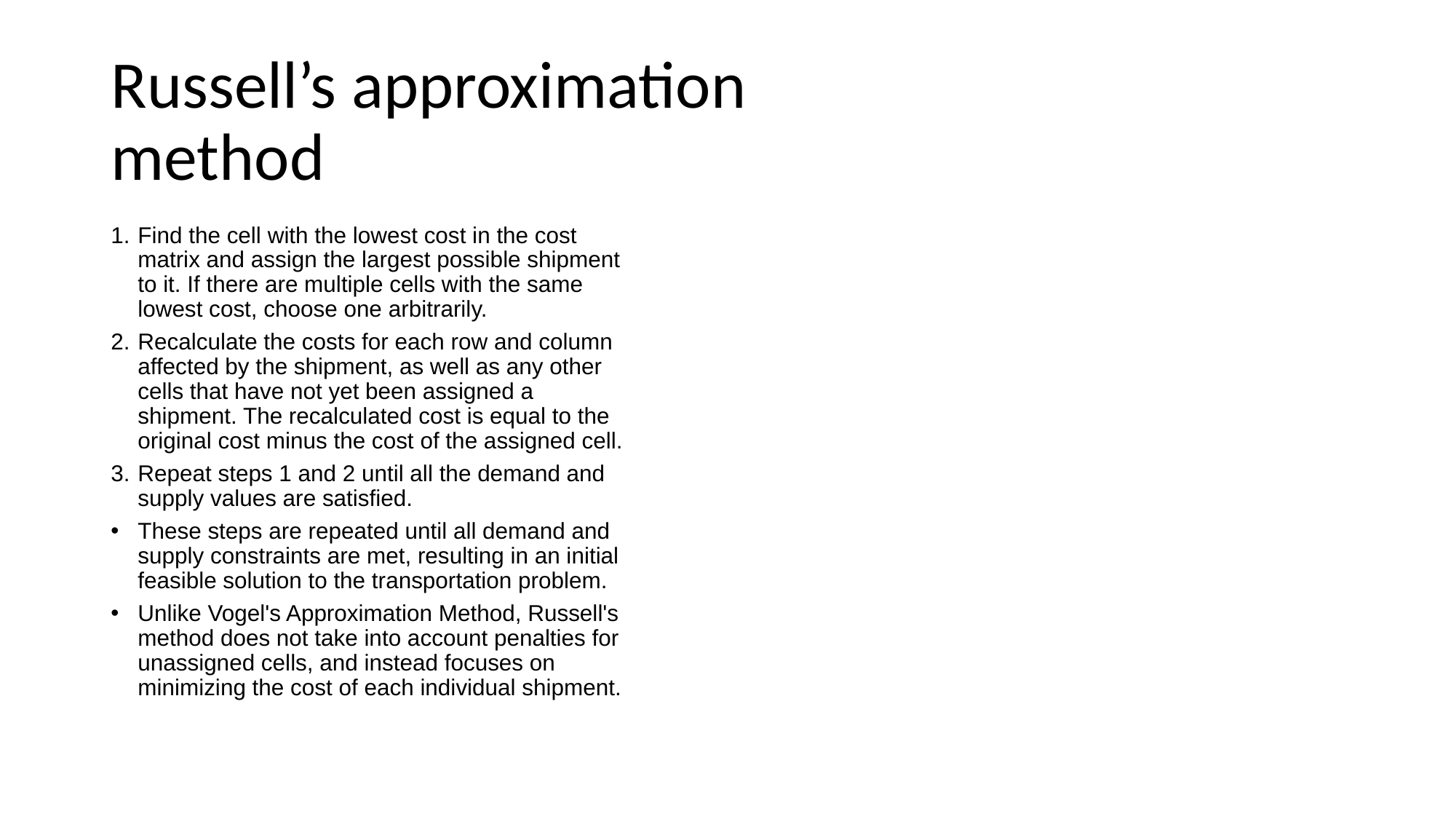

# Russell’s approximation method
Find the cell with the lowest cost in the cost matrix and assign the largest possible shipment to it. If there are multiple cells with the same lowest cost, choose one arbitrarily.
Recalculate the costs for each row and column affected by the shipment, as well as any other cells that have not yet been assigned a shipment. The recalculated cost is equal to the original cost minus the cost of the assigned cell.
Repeat steps 1 and 2 until all the demand and supply values are satisfied.
These steps are repeated until all demand and supply constraints are met, resulting in an initial feasible solution to the transportation problem.
Unlike Vogel's Approximation Method, Russell's method does not take into account penalties for unassigned cells, and instead focuses on minimizing the cost of each individual shipment.